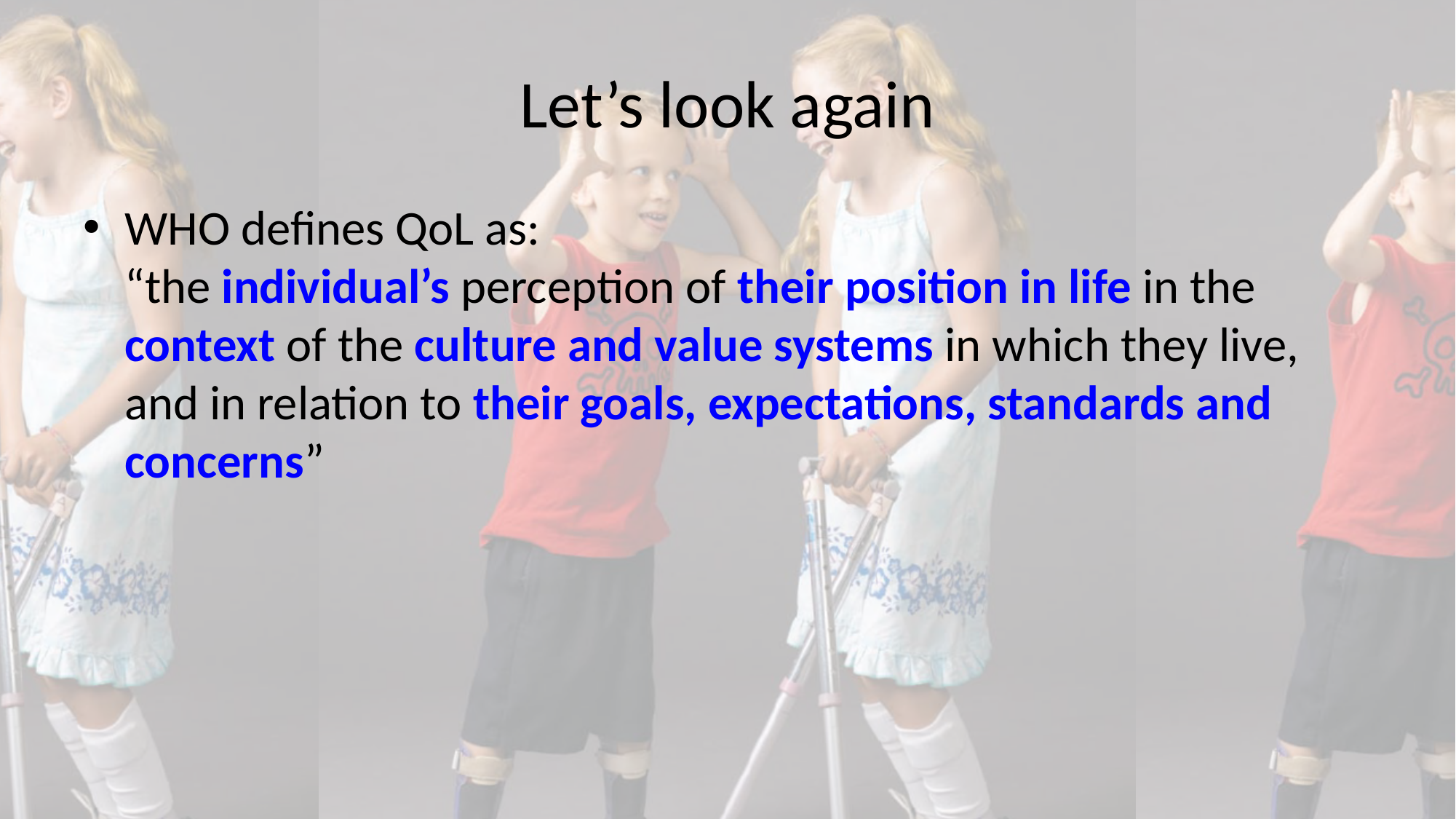

# Let’s look again
WHO defines QoL as:
“the individual’s perception of their position in life in the context of the culture and value systems in which they live, and in relation to their goals, expectations, standards and concerns”